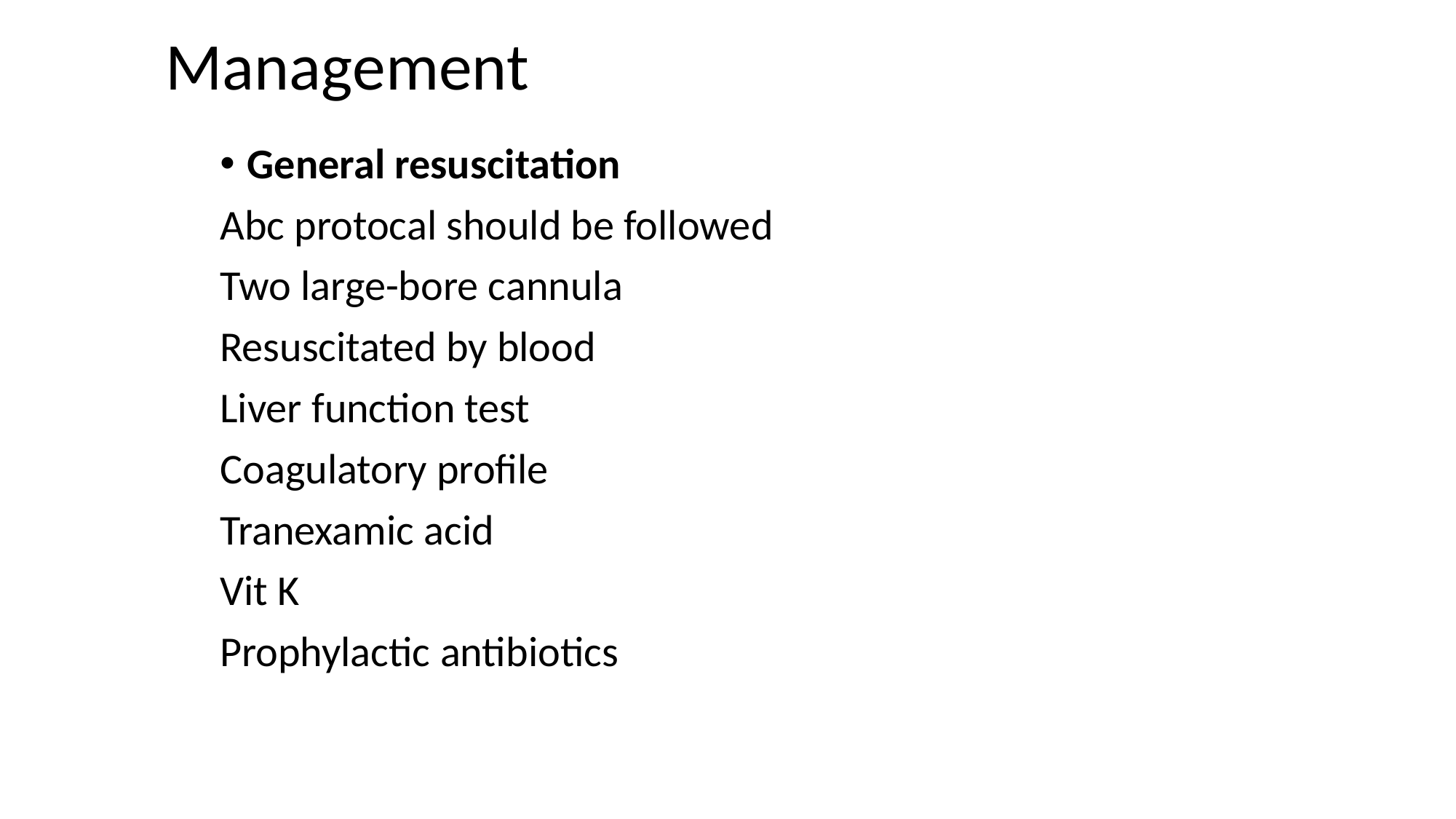

# Management
General resuscitation
Abc protocal should be followed
Two large-bore cannula
Resuscitated by blood
Liver function test
Coagulatory profile
Tranexamic acid
Vit K
Prophylactic antibiotics